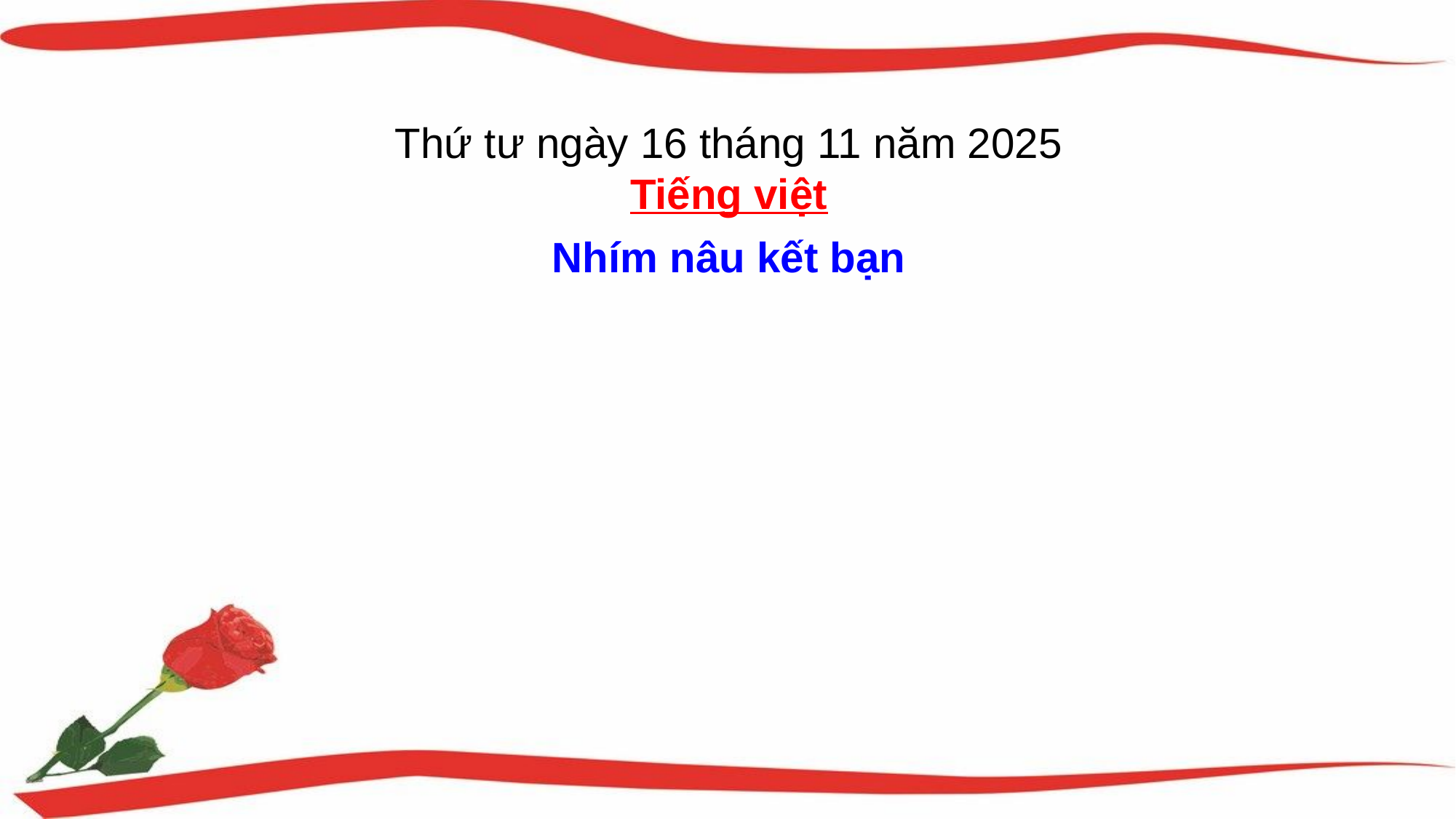

Thứ tư ngày 16 tháng 11 năm 2025
Tiếng việt
Nhím nâu kết bạn